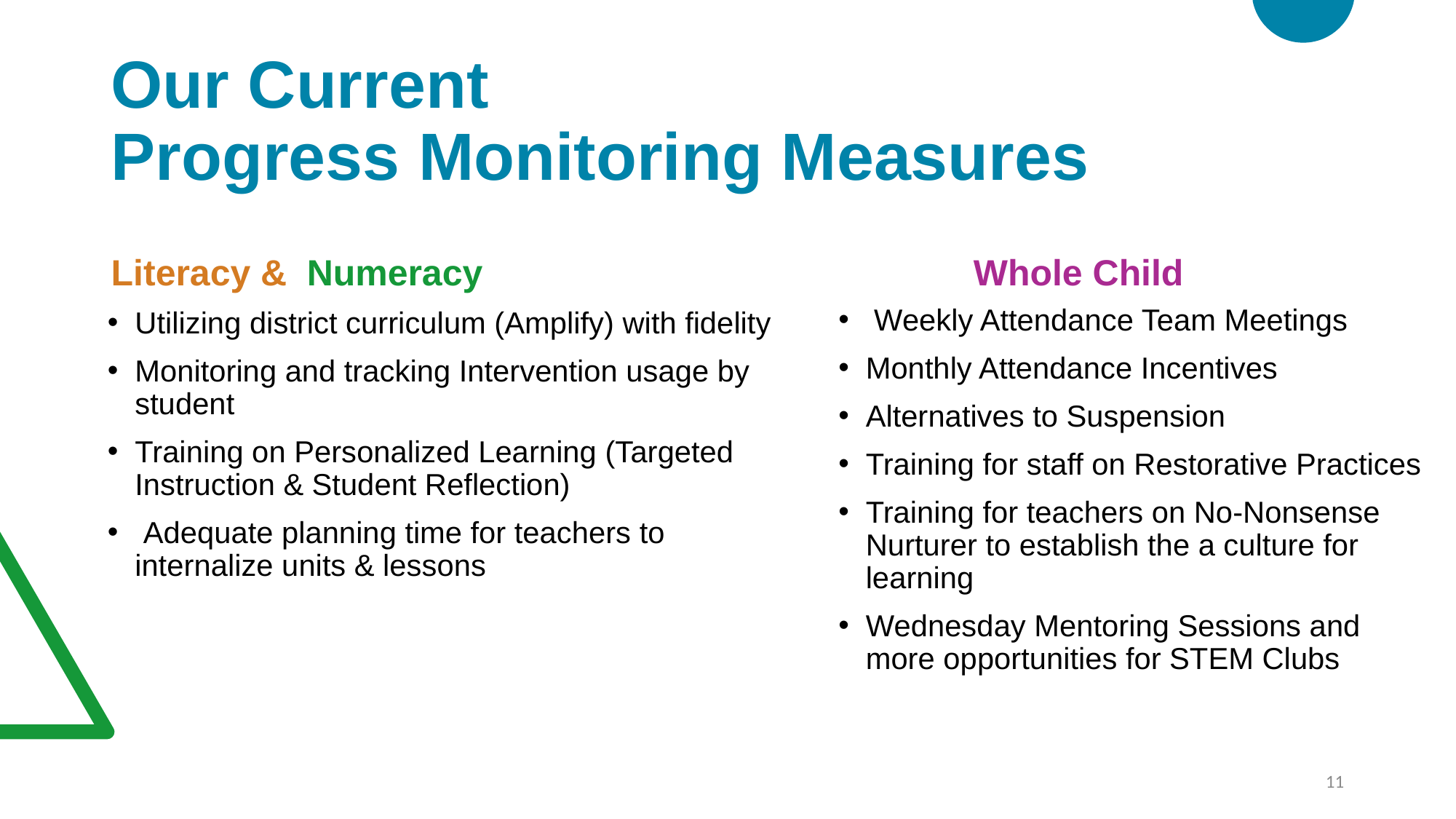

# Our Current Progress Monitoring Measures
Literacy &
Numeracy
Whole Child
 Weekly Attendance Team Meetings
Monthly Attendance Incentives
Alternatives to Suspension
Training for staff on Restorative Practices
Training for teachers on No-Nonsense Nurturer to establish the a culture for learning
Wednesday Mentoring Sessions and more opportunities for STEM Clubs

Utilizing district curriculum (Amplify) with fidelity
Monitoring and tracking Intervention usage by student
Training on Personalized Learning (Targeted Instruction & Student Reflection)
 Adequate planning time for teachers to internalize units & lessons

11